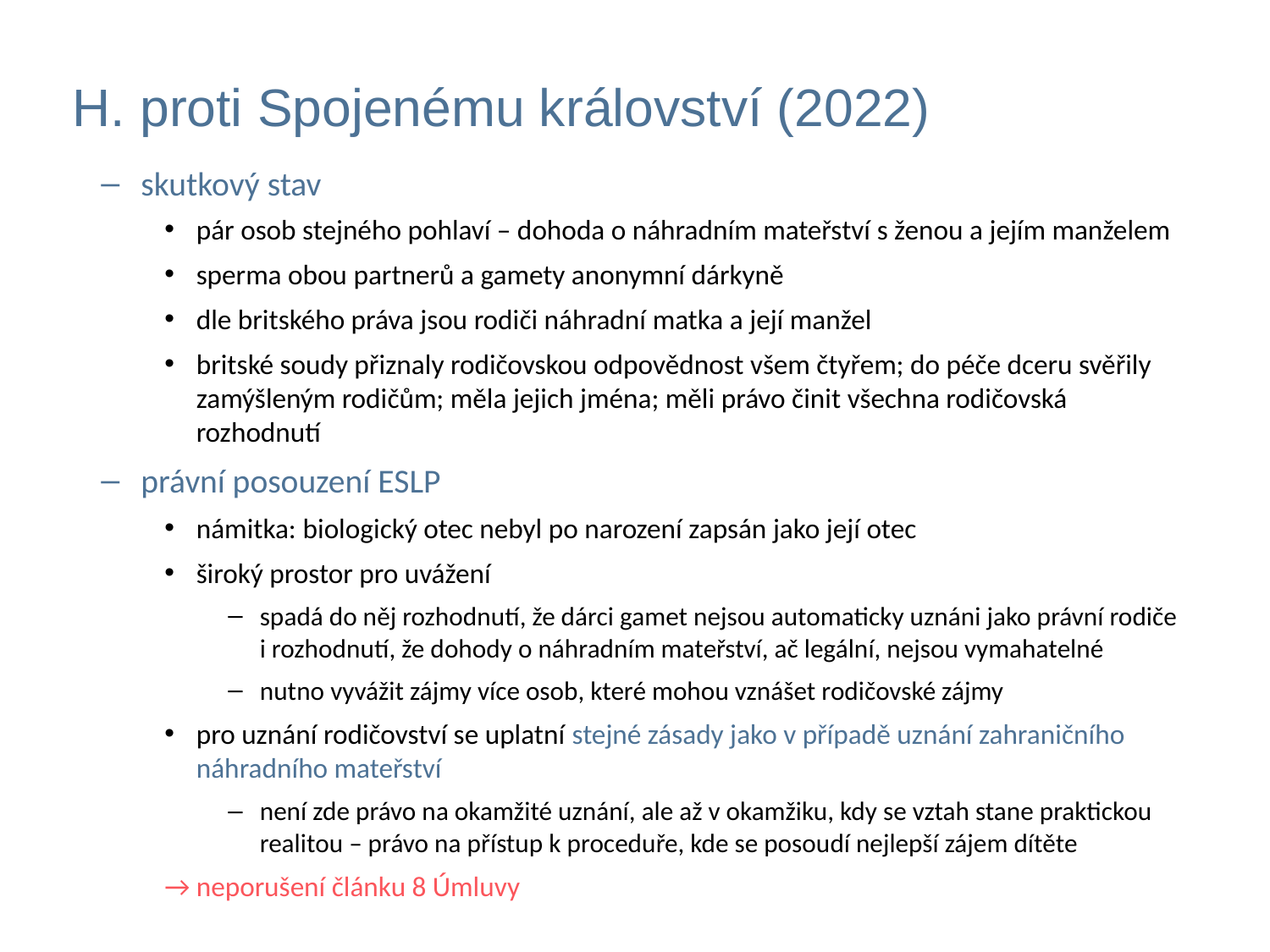

# H. proti Spojenému království (2022)
skutkový stav
pár osob stejného pohlaví – dohoda o náhradním mateřství s ženou a jejím manželem
sperma obou partnerů a gamety anonymní dárkyně
dle britského práva jsou rodiči náhradní matka a její manžel
britské soudy přiznaly rodičovskou odpovědnost všem čtyřem; do péče dceru svěřily zamýšleným rodičům; měla jejich jména; měli právo činit všechna rodičovská rozhodnutí
právní posouzení ESLP
námitka: biologický otec nebyl po narození zapsán jako její otec
široký prostor pro uvážení
spadá do něj rozhodnutí, že dárci gamet nejsou automaticky uznáni jako právní rodiče i rozhodnutí, že dohody o náhradním mateřství, ač legální, nejsou vymahatelné
nutno vyvážit zájmy více osob, které mohou vznášet rodičovské zájmy
pro uznání rodičovství se uplatní stejné zásady jako v případě uznání zahraničního náhradního mateřství
není zde právo na okamžité uznání, ale až v okamžiku, kdy se vztah stane praktickou realitou – právo na přístup k proceduře, kde se posoudí nejlepší zájem dítěte
→ neporušení článku 8 Úmluvy